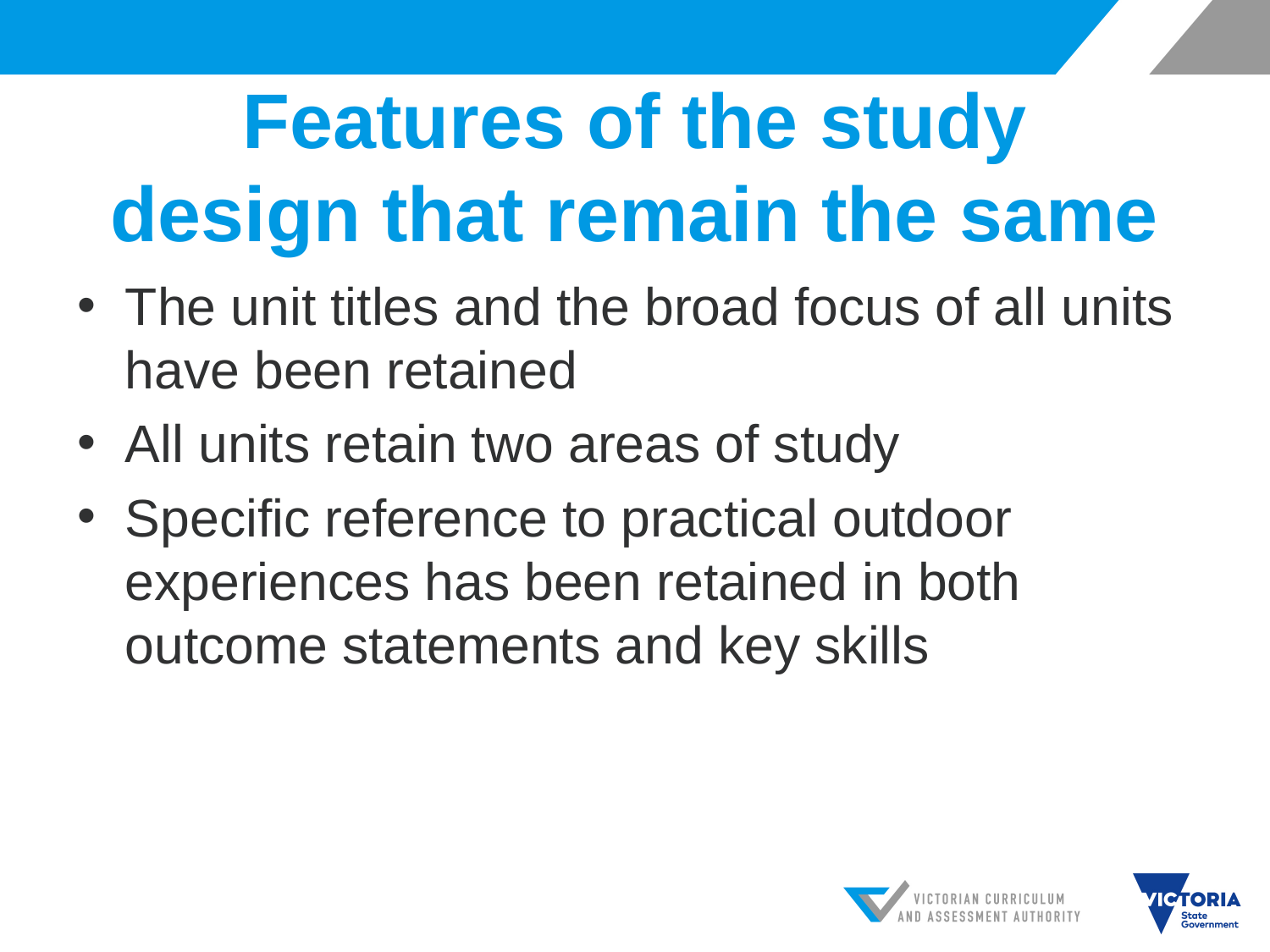

# Features of the study design that remain the same
The unit titles and the broad focus of all units have been retained
All units retain two areas of study
Specific reference to practical outdoor experiences has been retained in both outcome statements and key skills